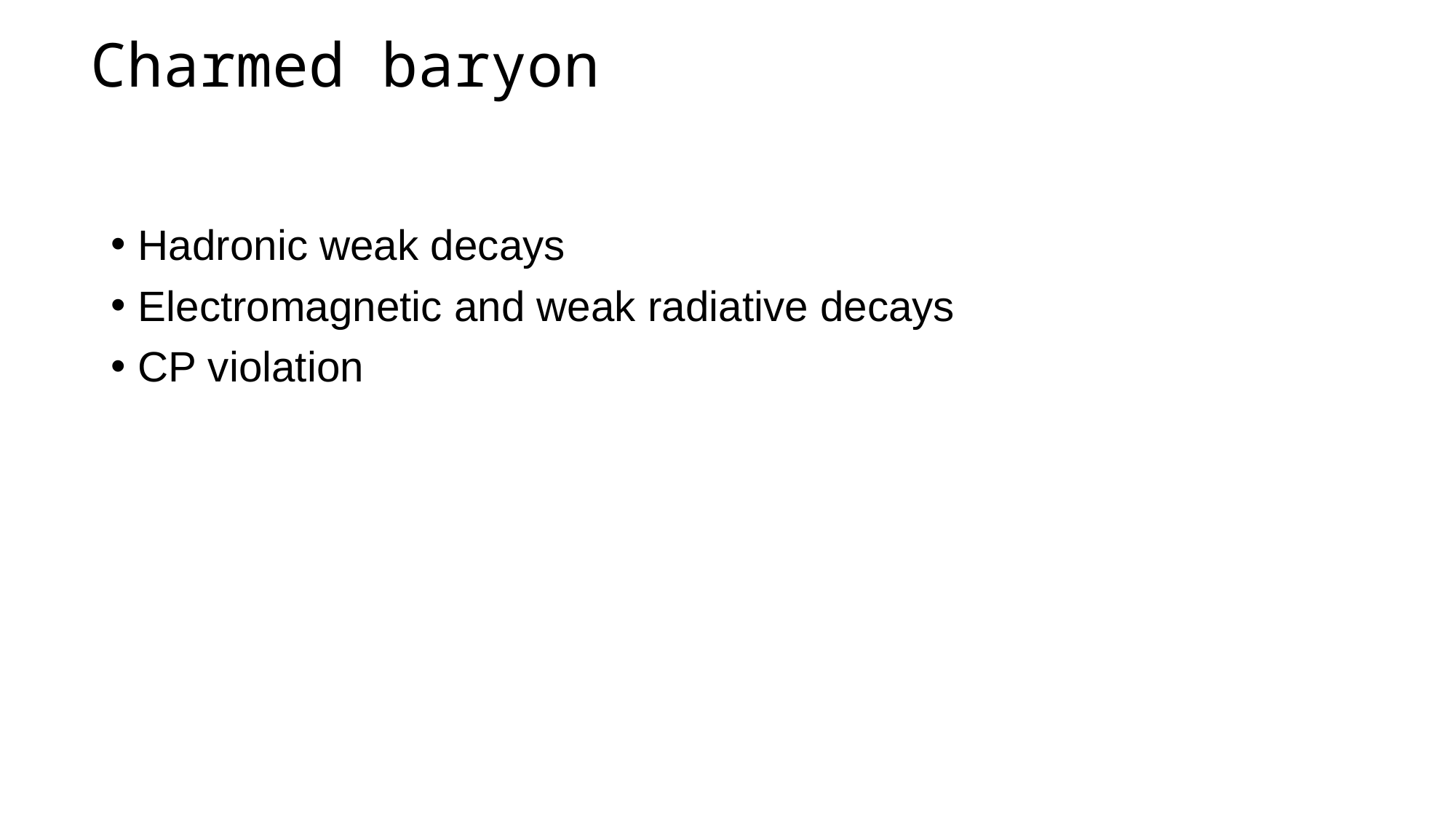

# Charmed baryon
Hadronic weak decays
Electromagnetic and weak radiative decays
CP violation